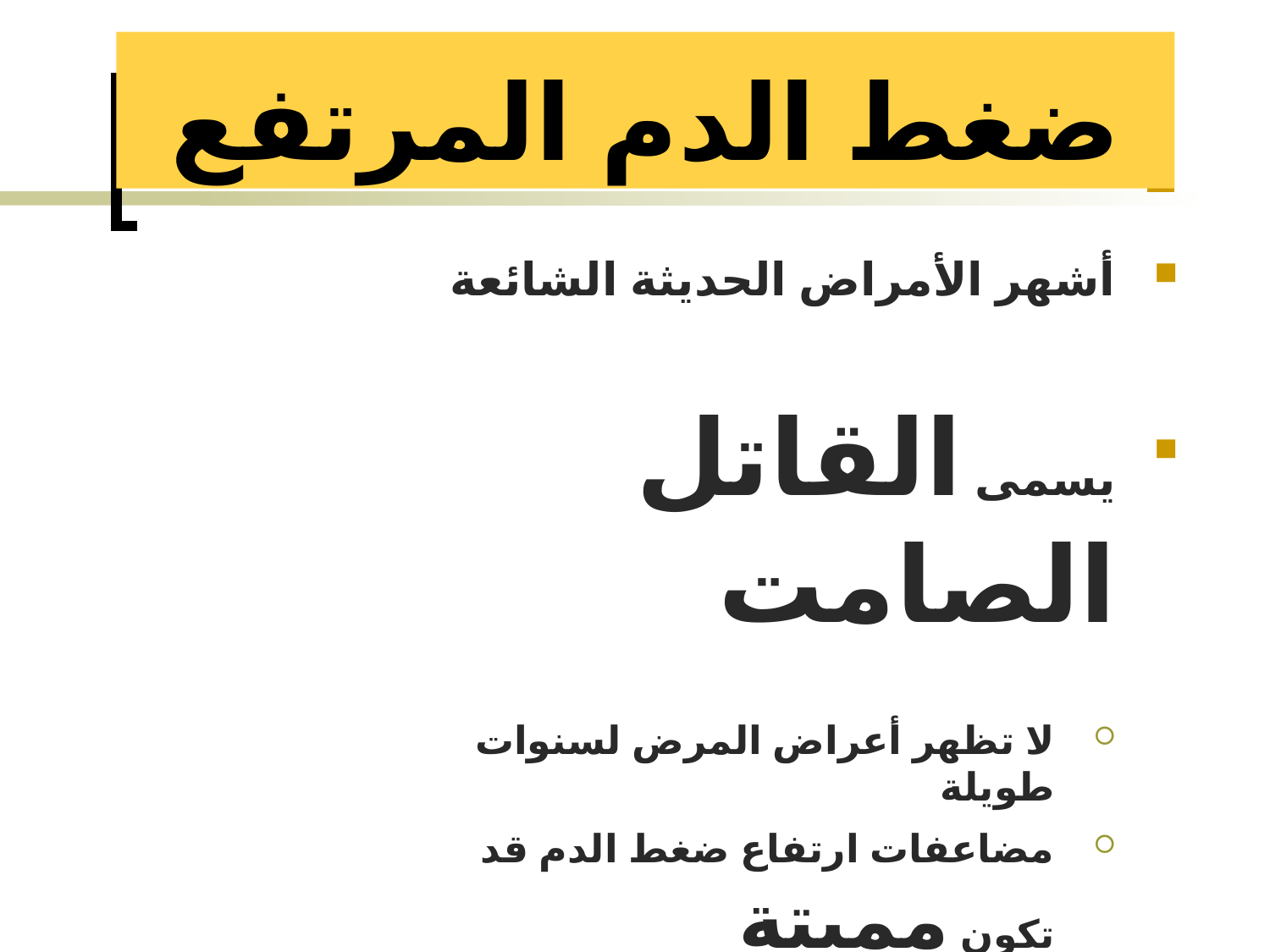

# ضغط الدم المرتفع
أشهر الأمراض الحديثة الشائعة

يسمى القاتل الصامت

لا تظهر أعراض المرض لسنوات طويلة
مضاعفات ارتفاع ضغط الدم قد تكون مميتة

 يعتبر ضغط الدم مرتفعًا إذا زاد عن 140/90 مم زئبق